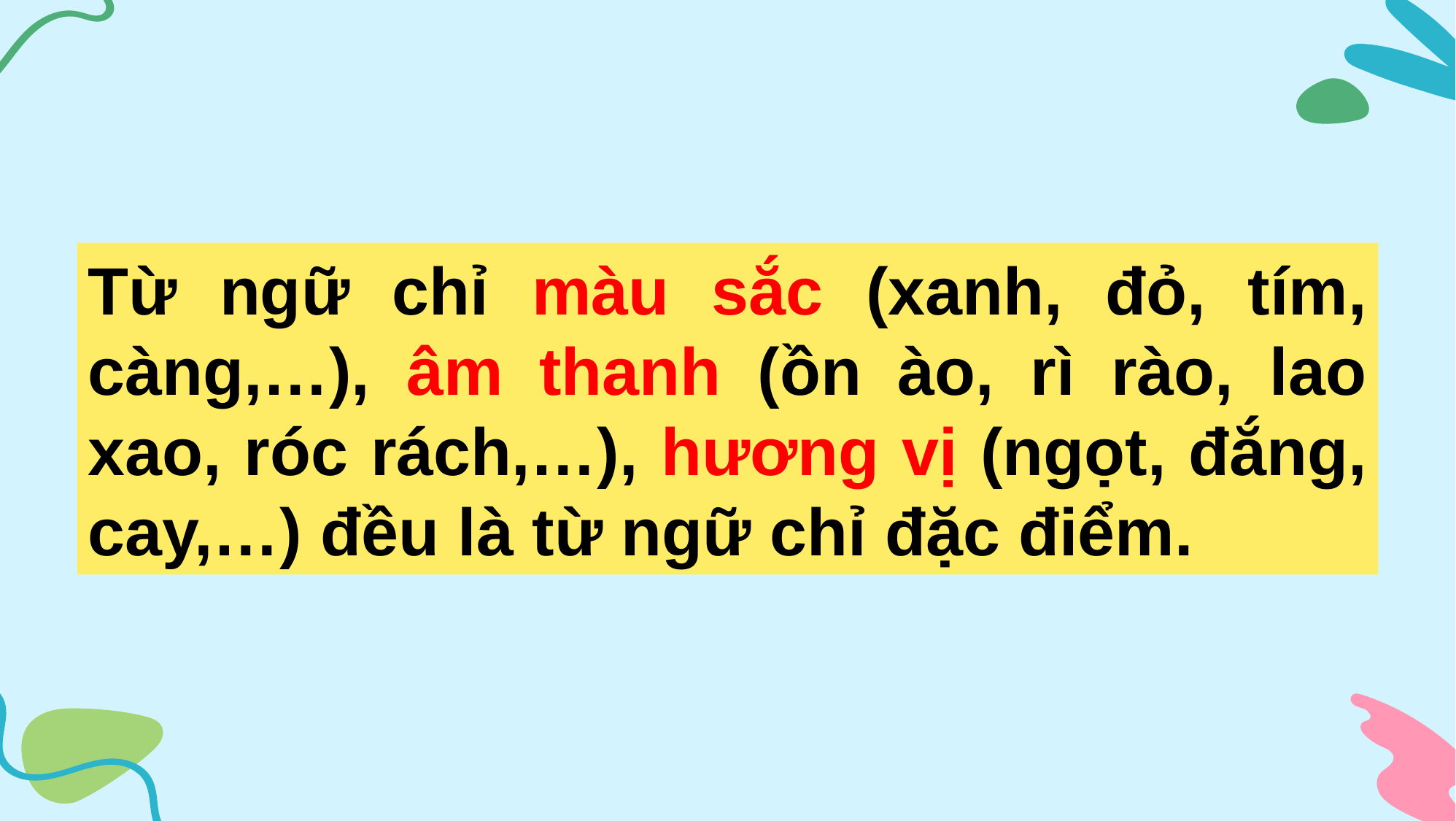

Từ ngữ chỉ màu sắc (xanh, đỏ, tím, càng,…), âm thanh (ồn ào, rì rào, lao xao, róc rách,…), hương vị (ngọt, đắng, cay,…) đều là từ ngữ chỉ đặc điểm.